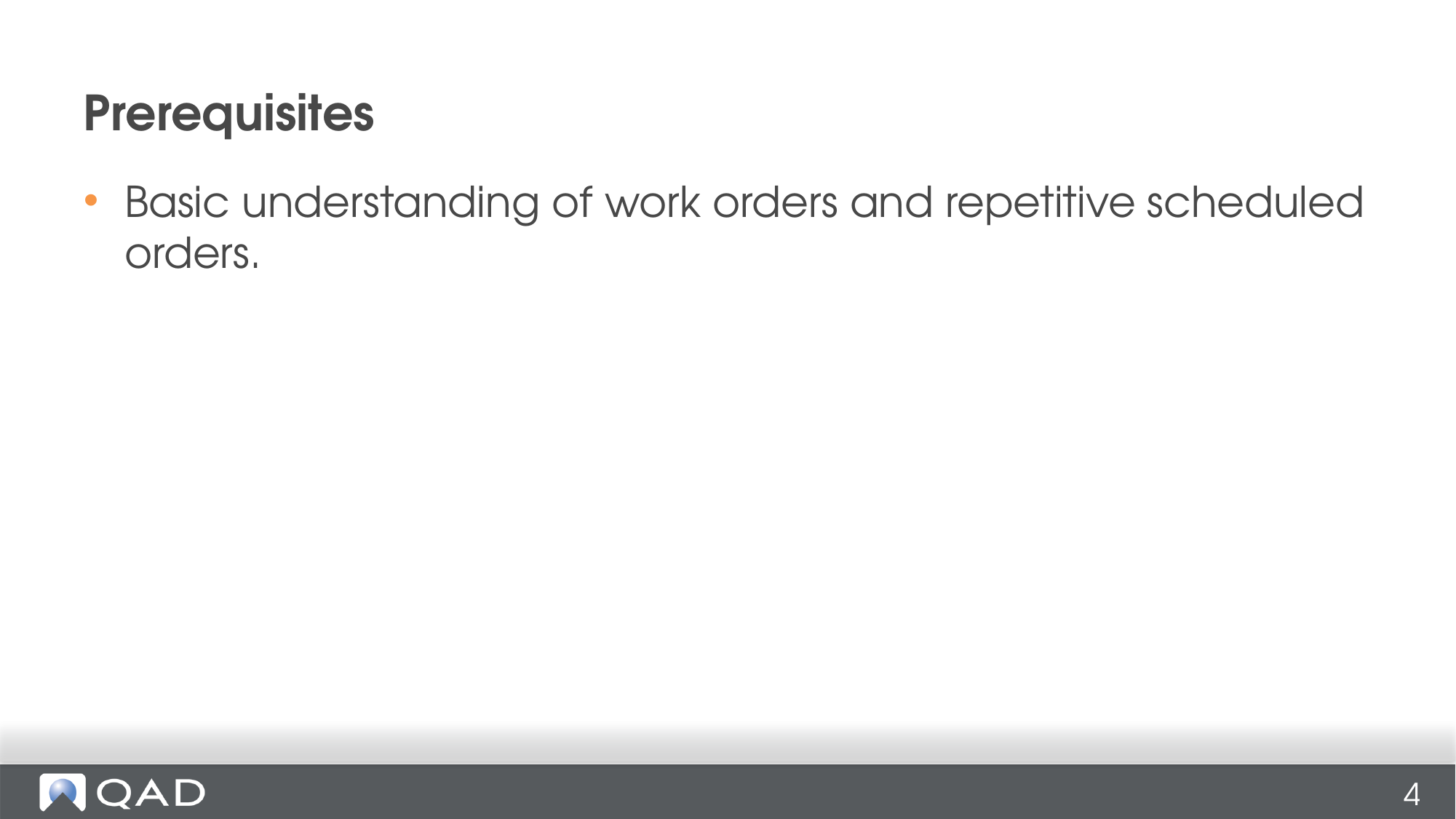

# Prerequisites
Basic understanding of work orders and repetitive scheduled orders.

4